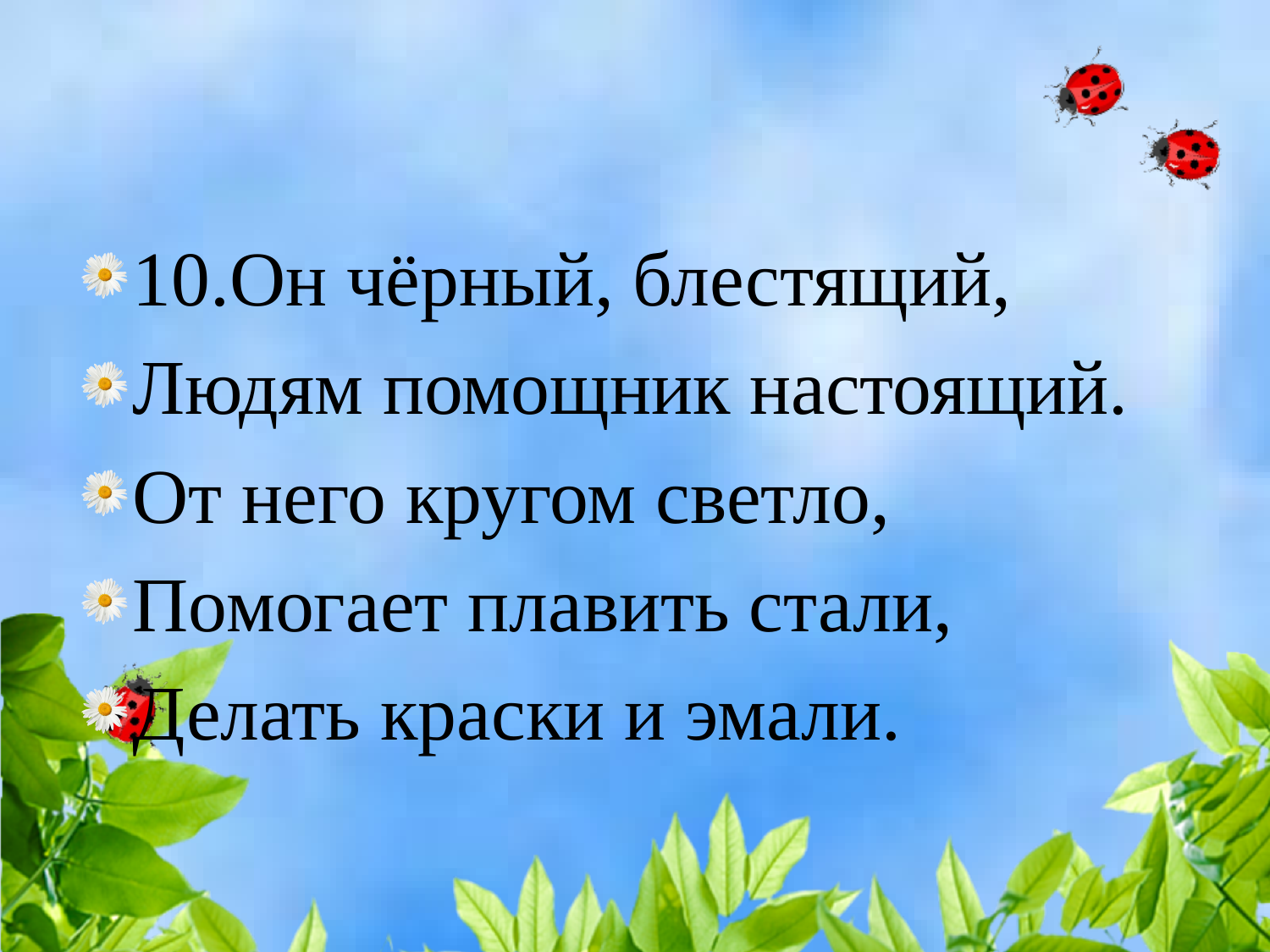

#
10.Он чёрный, блестящий,
Людям помощник настоящий.
От него кругом светло,
Помогает плавить стали,
Делать краски и эмали.